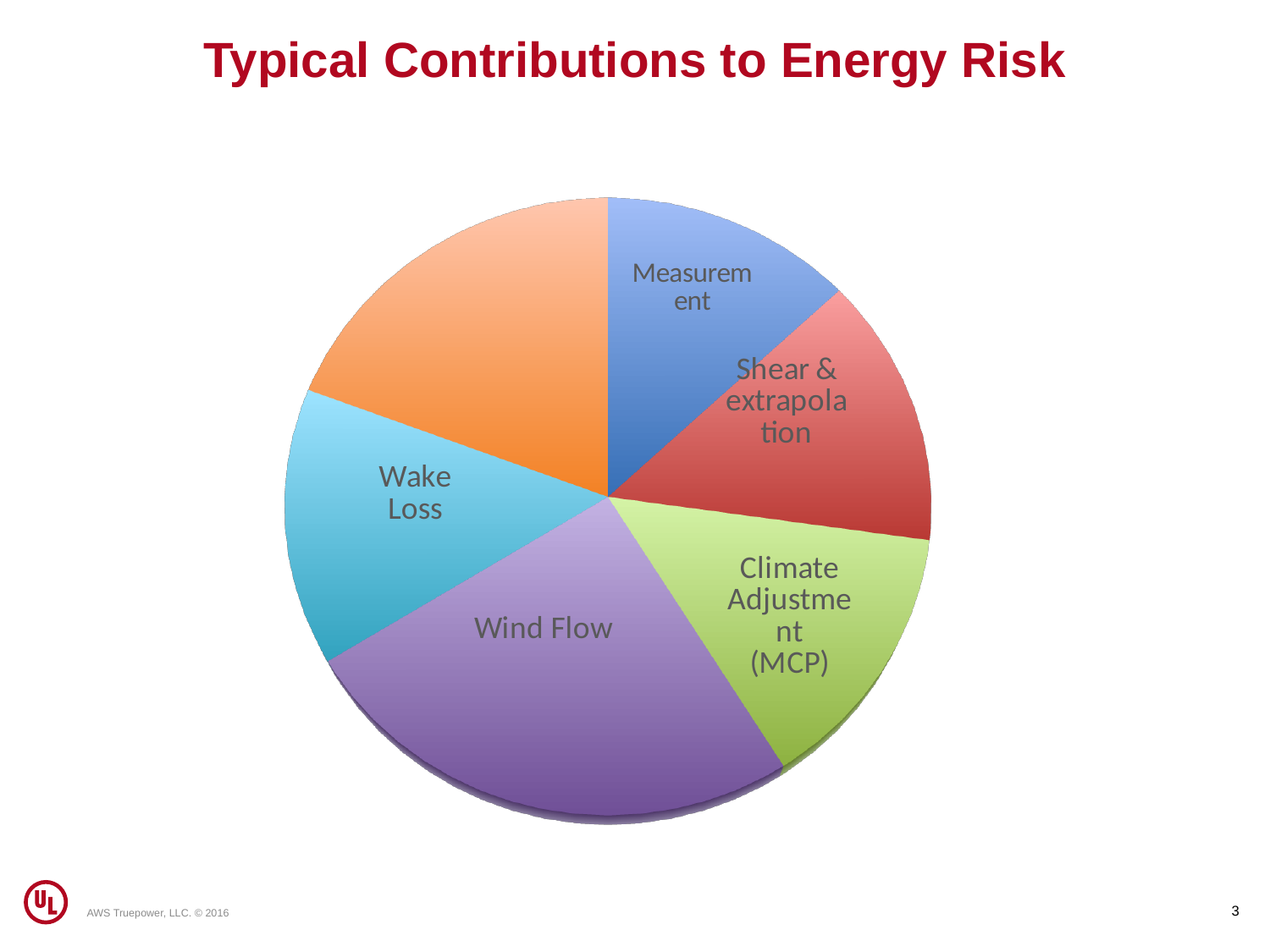

Typical Contributions to Energy Risk

[unsupported chart]

3
AWS Truepower, LLC. © 2016